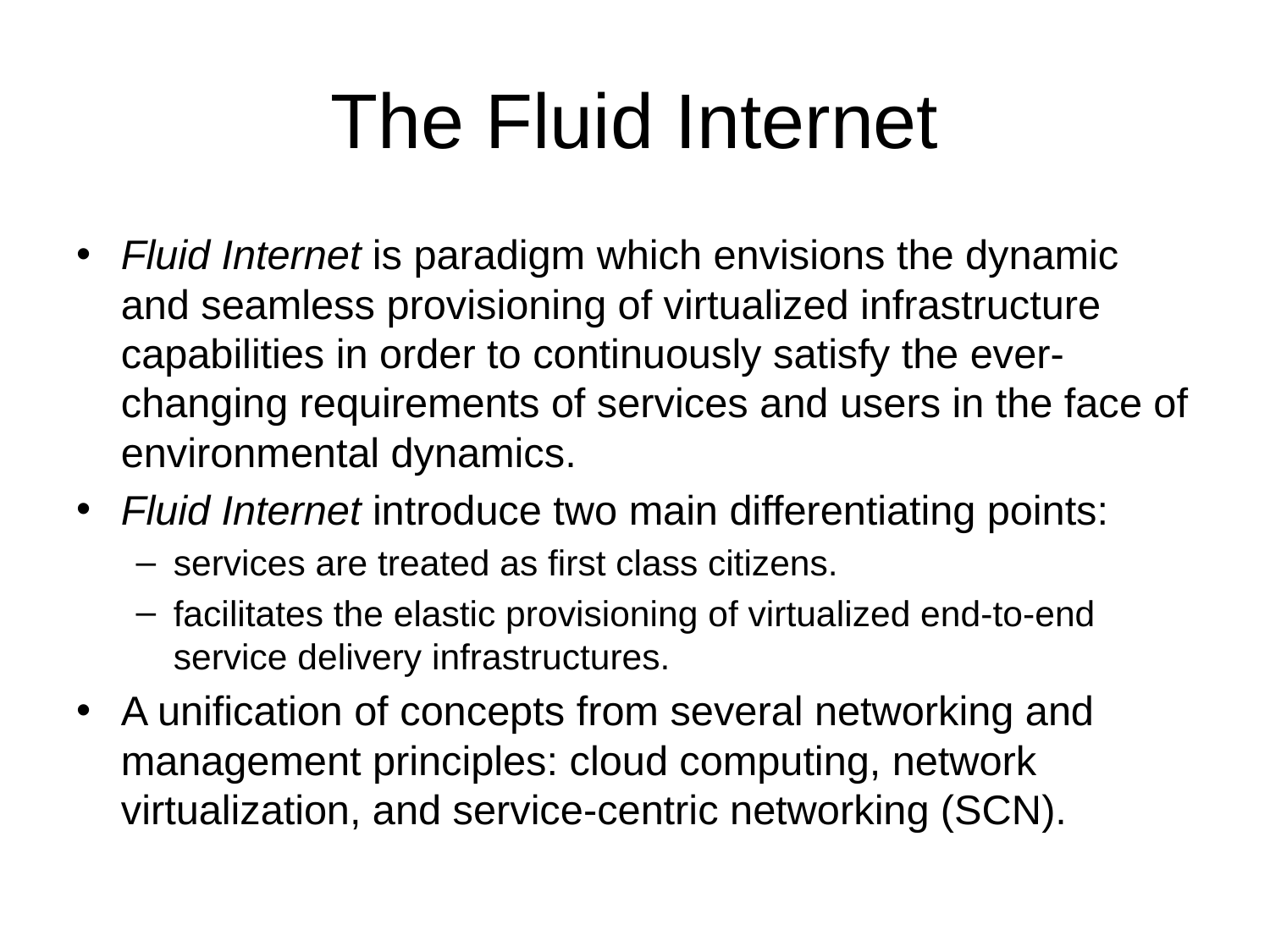

# The Fluid Internet
Fluid Internet is paradigm which envisions the dynamic and seamless provisioning of virtualized infrastructure capabilities in order to continuously satisfy the ever-changing requirements of services and users in the face of environmental dynamics.
Fluid Internet introduce two main differentiating points:
services are treated as first class citizens.
facilitates the elastic provisioning of virtualized end-to-end service delivery infrastructures.
A unification of concepts from several networking and management principles: cloud computing, network virtualization, and service-centric networking (SCN).